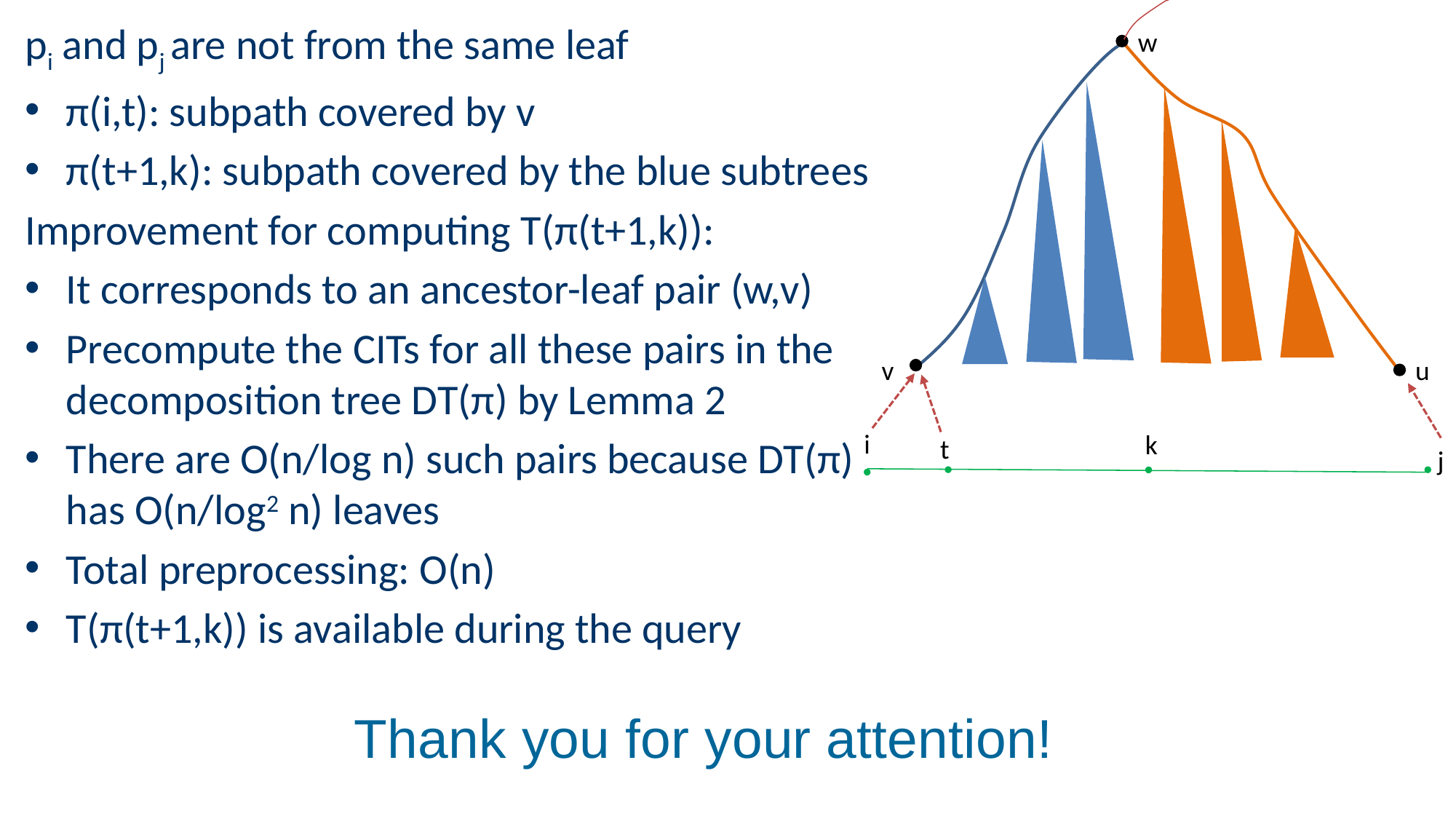

pi and pj are not from the same leaf
π(i,t): subpath covered by v
π(t+1,k): subpath covered by the blue subtrees
Improvement for computing T(π(t+1,k)):
It corresponds to an ancestor-leaf pair (w,v)
Precompute the CITs for all these pairs in the decomposition tree DT(π) by Lemma 2
There are O(n/log n) such pairs because DT(π) has O(n/log2 n) leaves
Total preprocessing: O(n)
T(π(t+1,k)) is available during the query

w

v
u

i
k
t
j

Thank you for your attention!